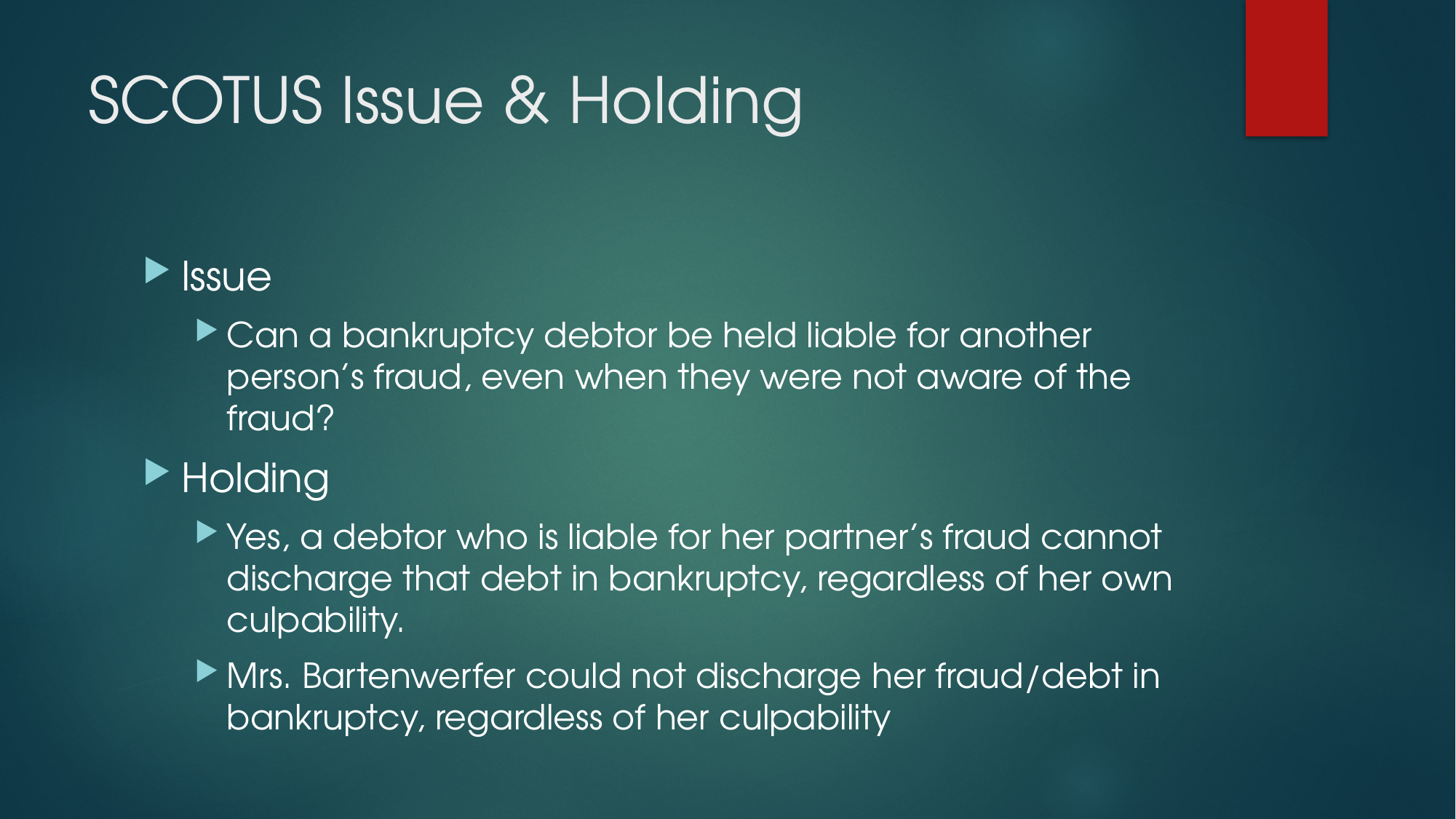

# SCOTUS Issue & Holding
Issue
Can a bankruptcy debtor be held liable for another person’s fraud, even when they were not aware of the fraud?
Holding
Yes, a debtor who is liable for her partner’s fraud cannot discharge that debt in bankruptcy, regardless of her own culpability.
Mrs. Bartenwerfer could not discharge her fraud/debt in bankruptcy, regardless of her culpability